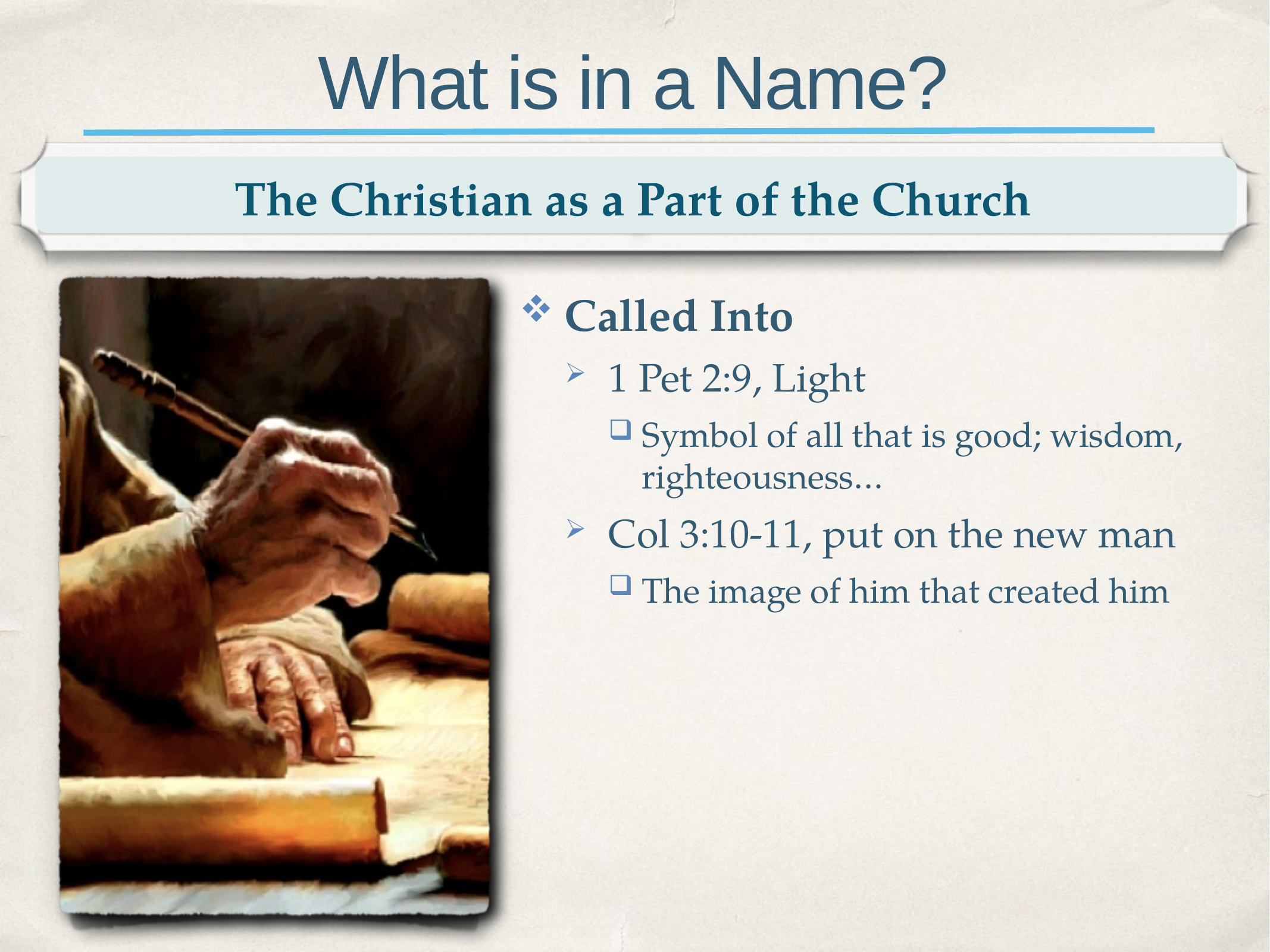

# What is in a Name?
The Christian as a Part of the Church
Called Into
1 Pet 2:9, Light
Symbol of all that is good; wisdom, righteousness…
Col 3:10-11, put on the new man
The image of him that created him